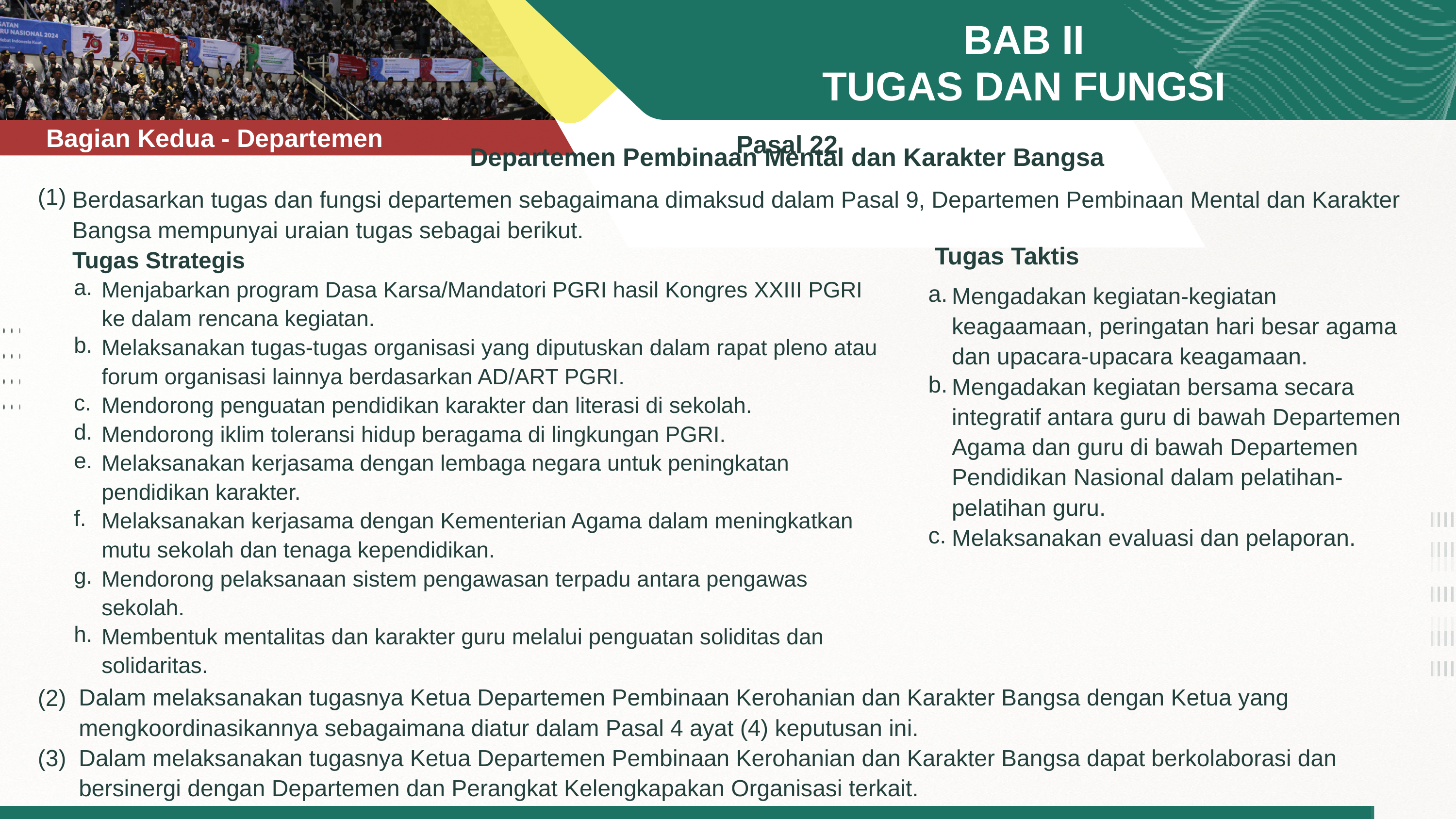

BAB II
TUGAS DAN FUNGSI
AGENDA
Pasal 22
Departemen Pembinaan Mental dan Karakter Bangsa
Bagian Kedua - Departemen
(1)

Berdasarkan tugas dan fungsi departemen sebagaimana dimaksud dalam Pasal 9, Departemen Pembinaan Mental dan Karakter Bangsa mempunyai uraian tugas sebagai berikut.
Tugas Strategis
Tugas Taktis
a.

b.

c.
d.
e.

f.

g.

h.
Menjabarkan program Dasa Karsa/Mandatori PGRI hasil Kongres XXIII PGRI ke dalam rencana kegiatan.
Melaksanakan tugas-tugas organisasi yang diputuskan dalam rapat pleno atau forum organisasi lainnya berdasarkan AD/ART PGRI.
Mendorong penguatan pendidikan karakter dan literasi di sekolah.
Mendorong iklim toleransi hidup beragama di lingkungan PGRI.
Melaksanakan kerjasama dengan lembaga negara untuk peningkatan pendidikan karakter.
Melaksanakan kerjasama dengan Kementerian Agama dalam meningkatkan mutu sekolah dan tenaga kependidikan.
Mendorong pelaksanaan sistem pengawasan terpadu antara pengawas sekolah.
Membentuk mentalitas dan karakter guru melalui penguatan soliditas dan solidaritas.
a.

b.

c.
Mengadakan kegiatan-kegiatan keagaamaan, peringatan hari besar agama dan upacara-upacara keagamaan.
Mengadakan kegiatan bersama secara integratif antara guru di bawah Departemen Agama dan guru di bawah Departemen Pendidikan Nasional dalam pelatihan-pelatihan guru.
Melaksanakan evaluasi dan pelaporan.

Dalam melaksanakan tugasnya Ketua Departemen Pembinaan Kerohanian dan Karakter Bangsa dengan Ketua yang mengkoordinasikannya sebagaimana diatur dalam Pasal 4 ayat (4) keputusan ini.
Dalam melaksanakan tugasnya Ketua Departemen Pembinaan Kerohanian dan Karakter Bangsa dapat berkolaborasi dan bersinergi dengan Departemen dan Perangkat Kelengkapakan Organisasi terkait.
(2)

(3)